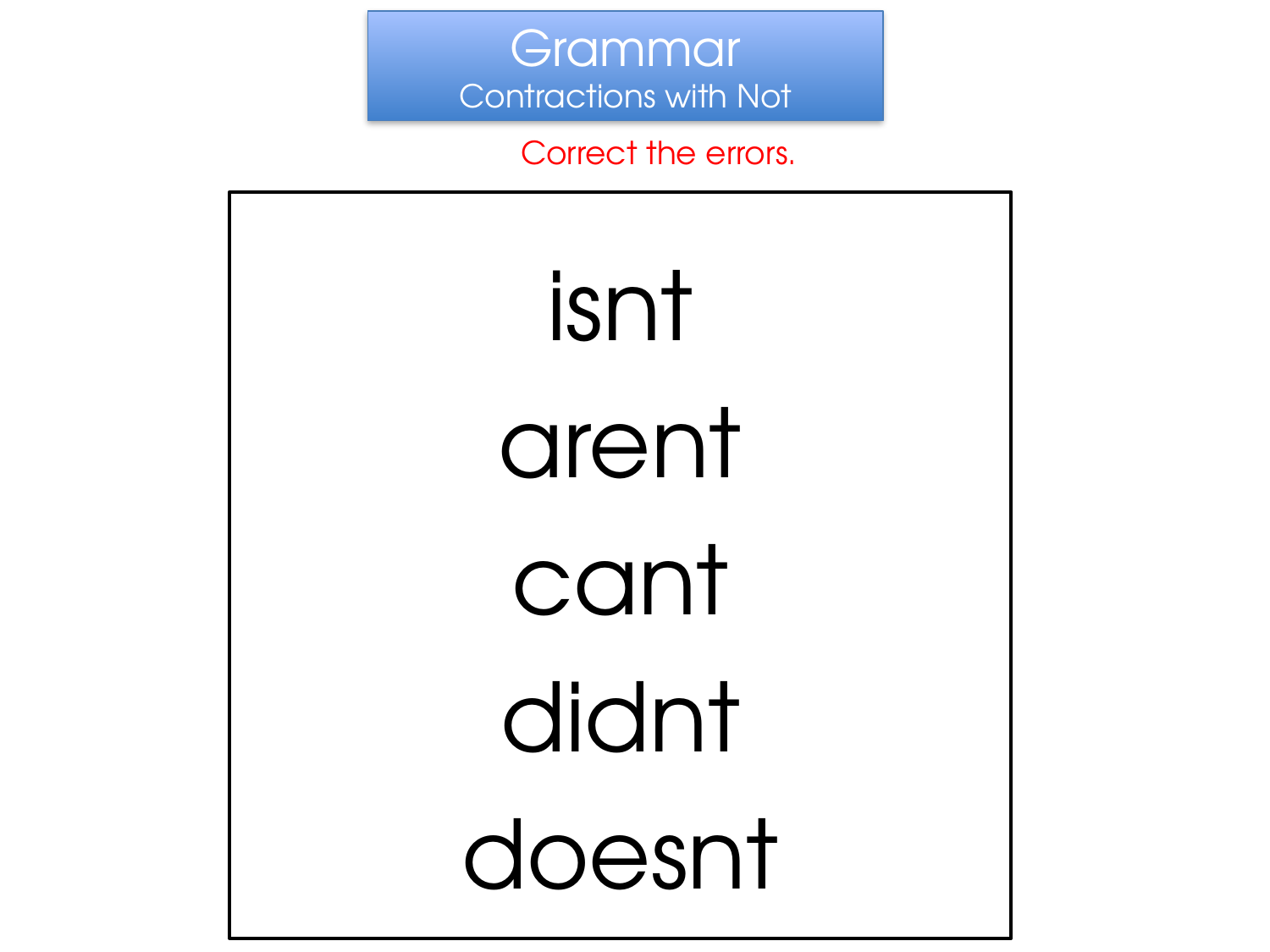

Grammar
Contractions with Not
Correct the errors.
isnt
arent
cant
didnt
doesnt